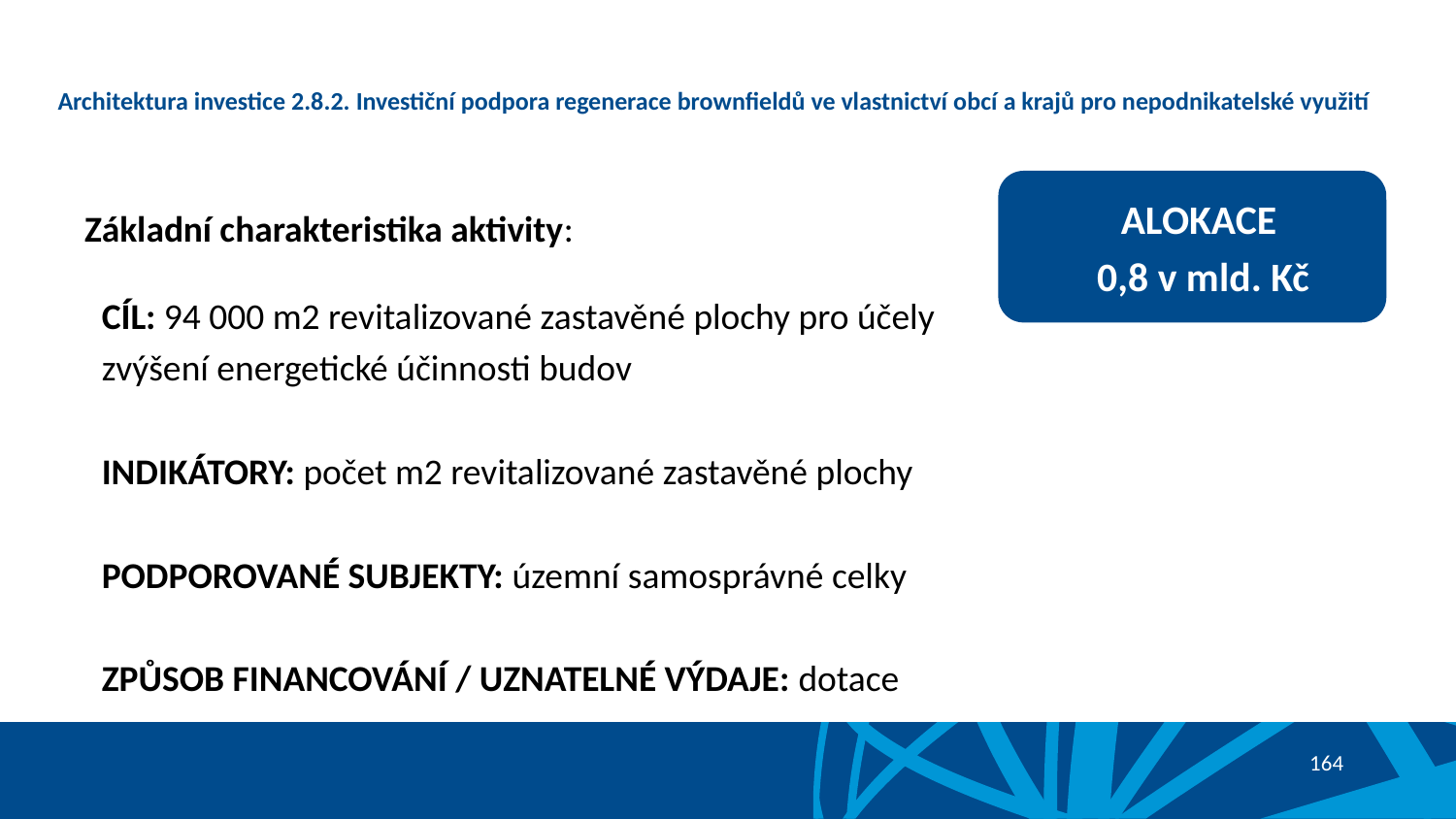

# Architektura investice 2.8.2. Investiční podpora regenerace brownfieldů ve vlastnictví obcí a krajů pro nepodnikatelské využití
ALOKACE
0,8 v mld. Kč
Základní charakteristika aktivity:

CÍL: 94 000 m2 revitalizované zastavěné plochy pro účely
zvýšení energetické účinnosti budov

INDIKÁTORY: počet m2 revitalizované zastavěné plochy

PODPOROVANÉ SUBJEKTY: územní samosprávné celky

ZPŮSOB FINANCOVÁNÍ / UZNATELNÉ VÝDAJE: dotace